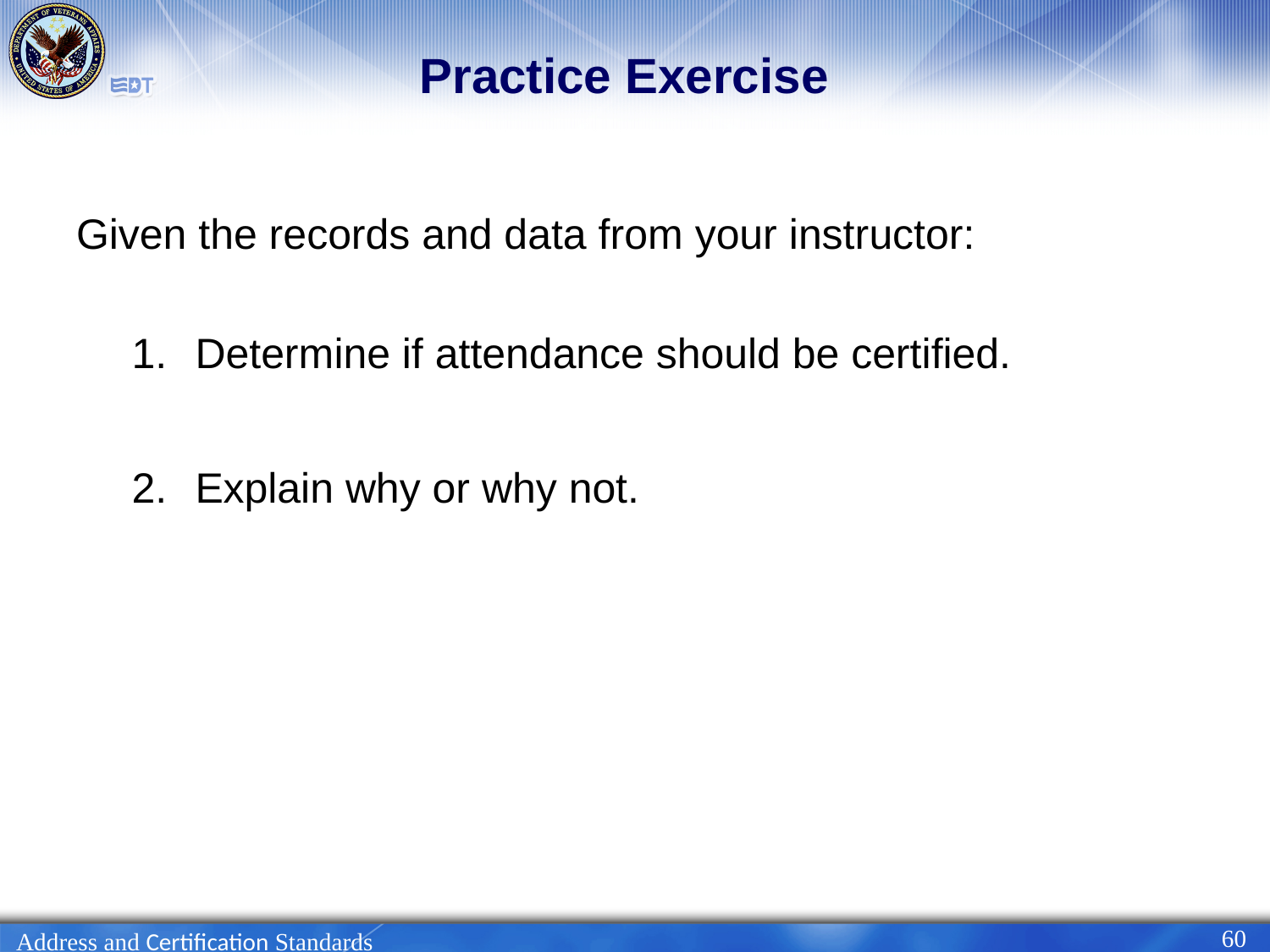

# Practice Exercise
Given the records and data from your instructor:

Determine if attendance should be certified.

Explain why or why not.
60
Address and Certification Standards